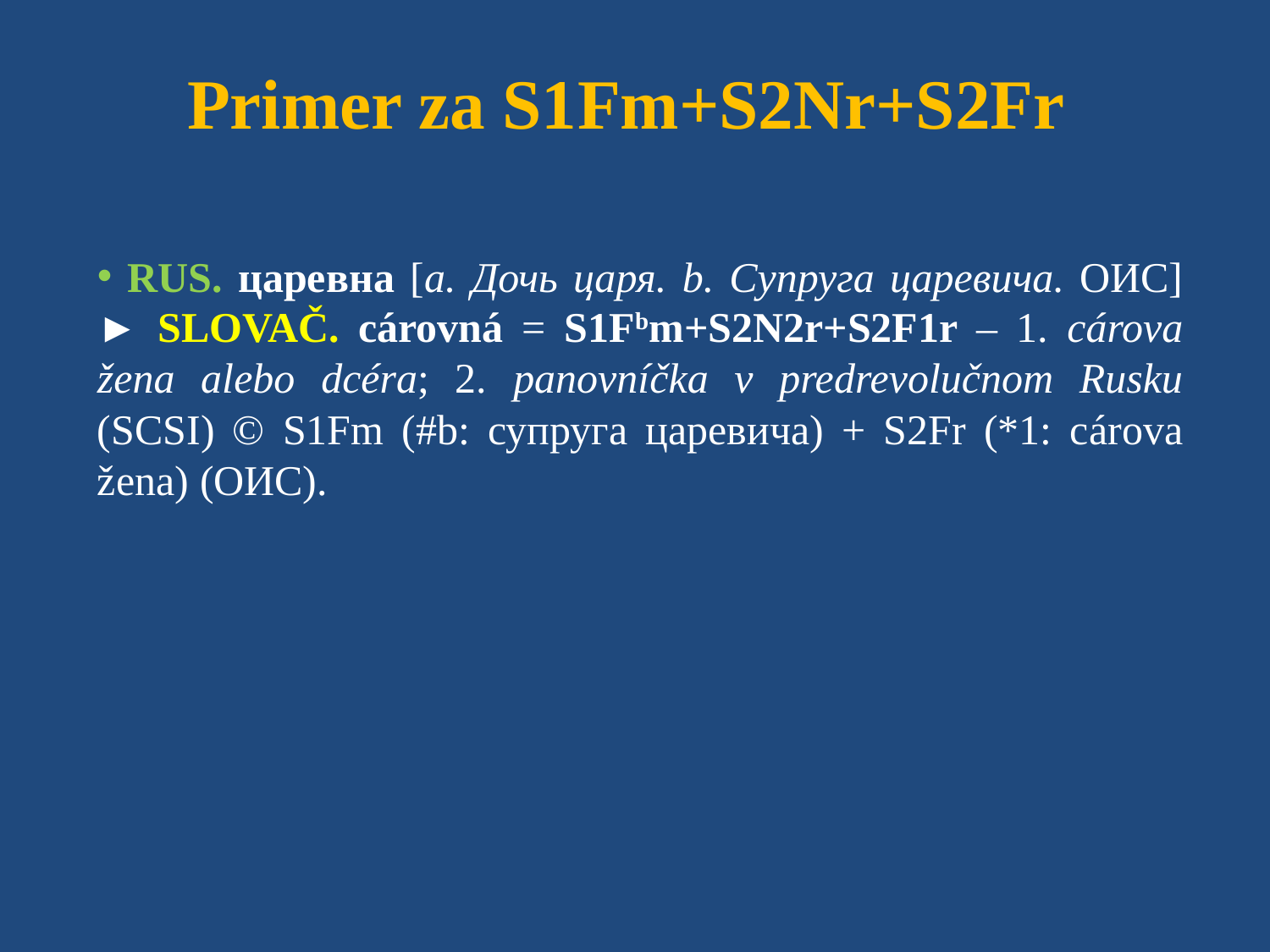

# Primer za S1Fm+S2Nr+S2Fr
 RUS. царевна [а. Дочь царя. b. Супруга царевича. ОИС] ► SLOVAČ. cárovná = S1Fbm+S2N2r+S2F1r – 1. cárova žena alebo dcéra; 2. panovníčka v predrevolučnom Rusku (SCSI) © S1Fm (#b: супруга царевича) + S2Fr (*1: cárova žena) (ОИС).